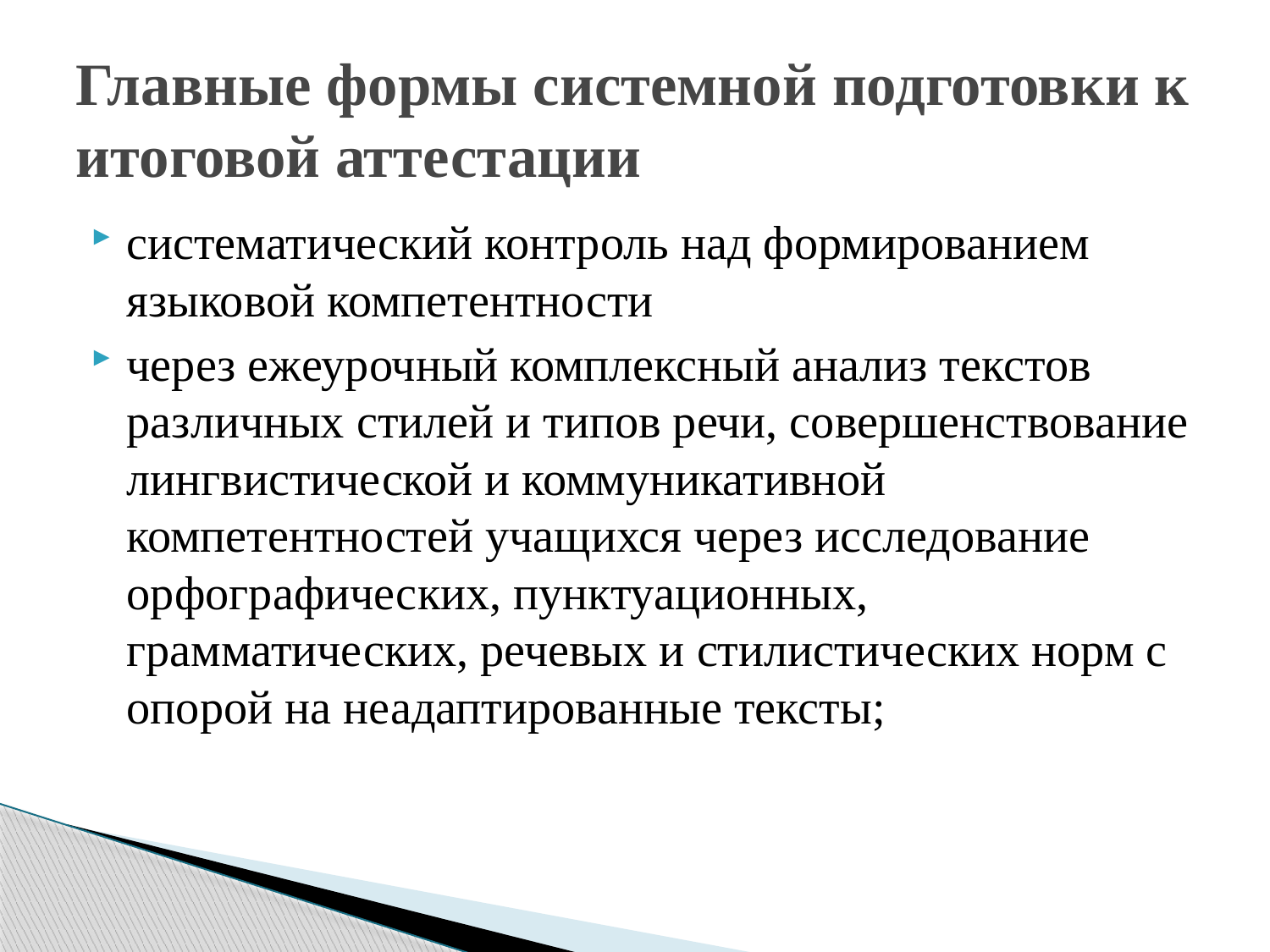

# Главные формы системной подготовки к итоговой аттестации
систематический контроль над формированием языковой компетентности
через ежеурочный комплексный анализ текстов различных стилей и типов речи, совершенствование лингвистической и коммуникативной компетентностей учащихся через исследование орфографических, пунктуационных, грамматических, речевых и стилистических норм с опорой на неадаптированные тексты;